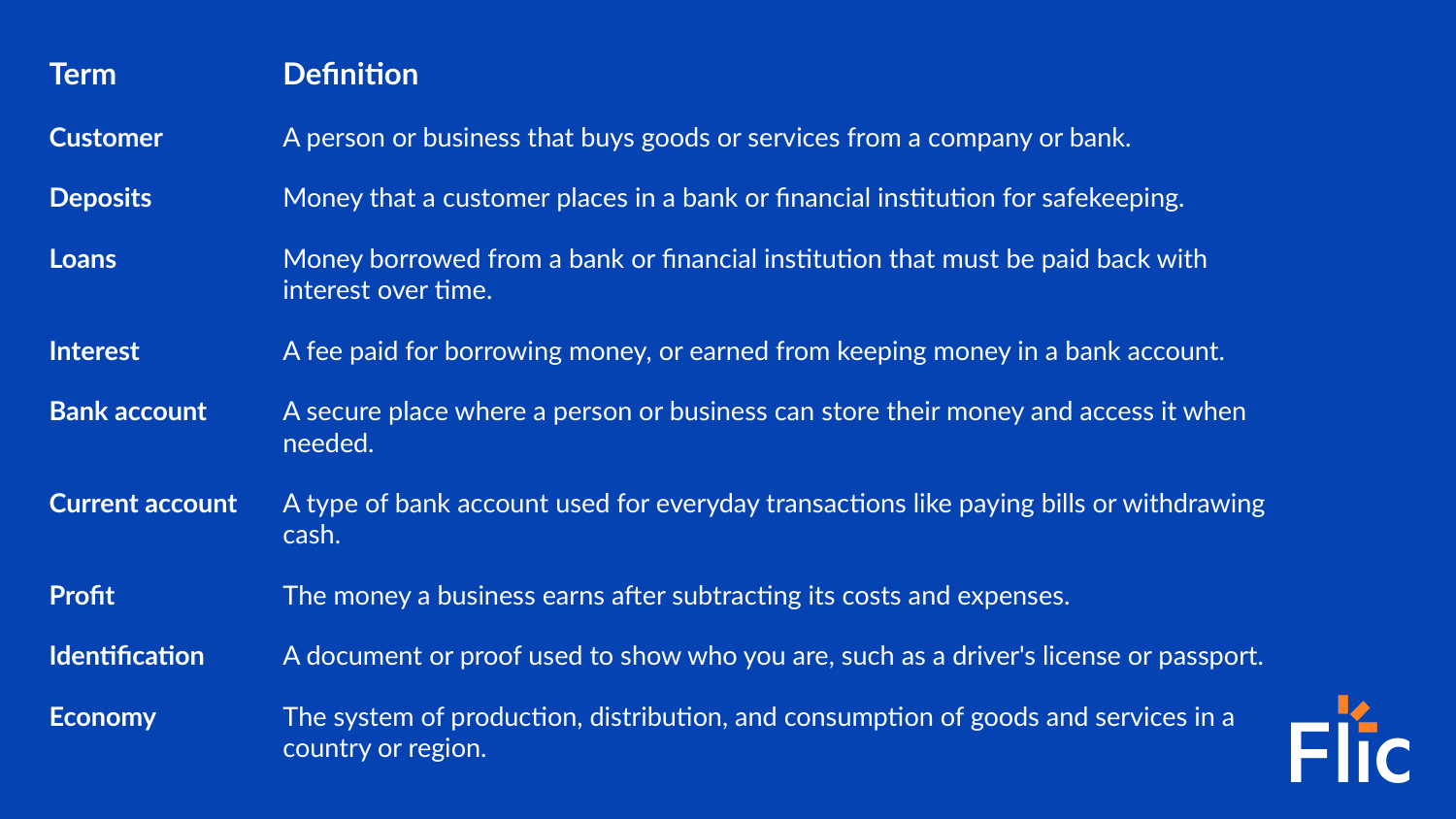

| Term | Definition |
| --- | --- |
| Customer | A person or business that buys goods or services from a company or bank. |
| Deposits | Money that a customer places in a bank or financial institution for safekeeping. |
| Loans | Money borrowed from a bank or financial institution that must be paid back with interest over time. |
| Interest | A fee paid for borrowing money, or earned from keeping money in a bank account. |
| Bank account | A secure place where a person or business can store their money and access it when needed. |
| Current account | A type of bank account used for everyday transactions like paying bills or withdrawing cash. |
| Profit | The money a business earns after subtracting its costs and expenses. |
| Identification | A document or proof used to show who you are, such as a driver's license or passport. |
| Economy | The system of production, distribution, and consumption of goods and services in a country or region. |